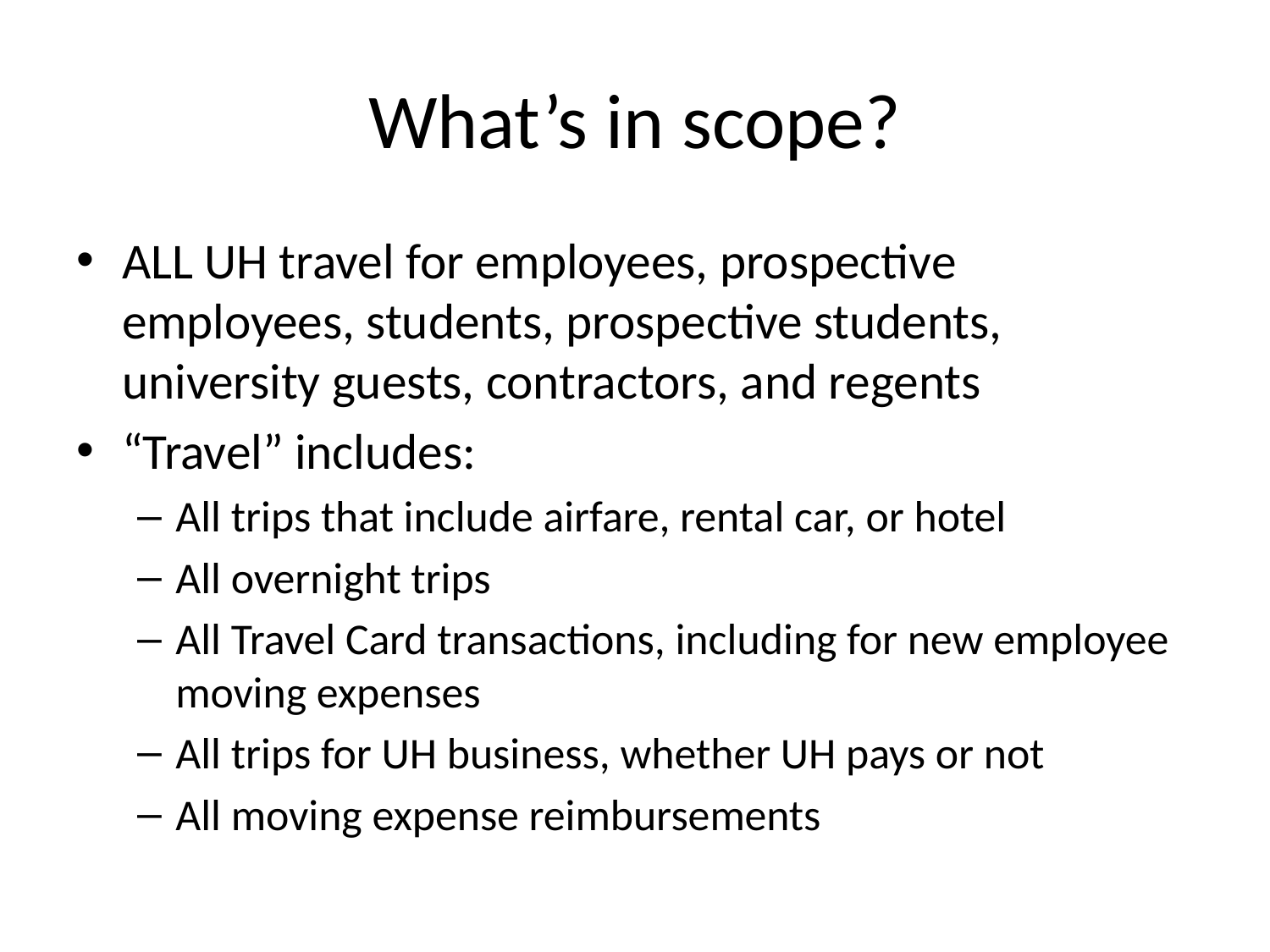

# What’s in scope?
ALL UH travel for employees, prospective employees, students, prospective students, university guests, contractors, and regents
“Travel” includes:
All trips that include airfare, rental car, or hotel
All overnight trips
All Travel Card transactions, including for new employee moving expenses
All trips for UH business, whether UH pays or not
All moving expense reimbursements